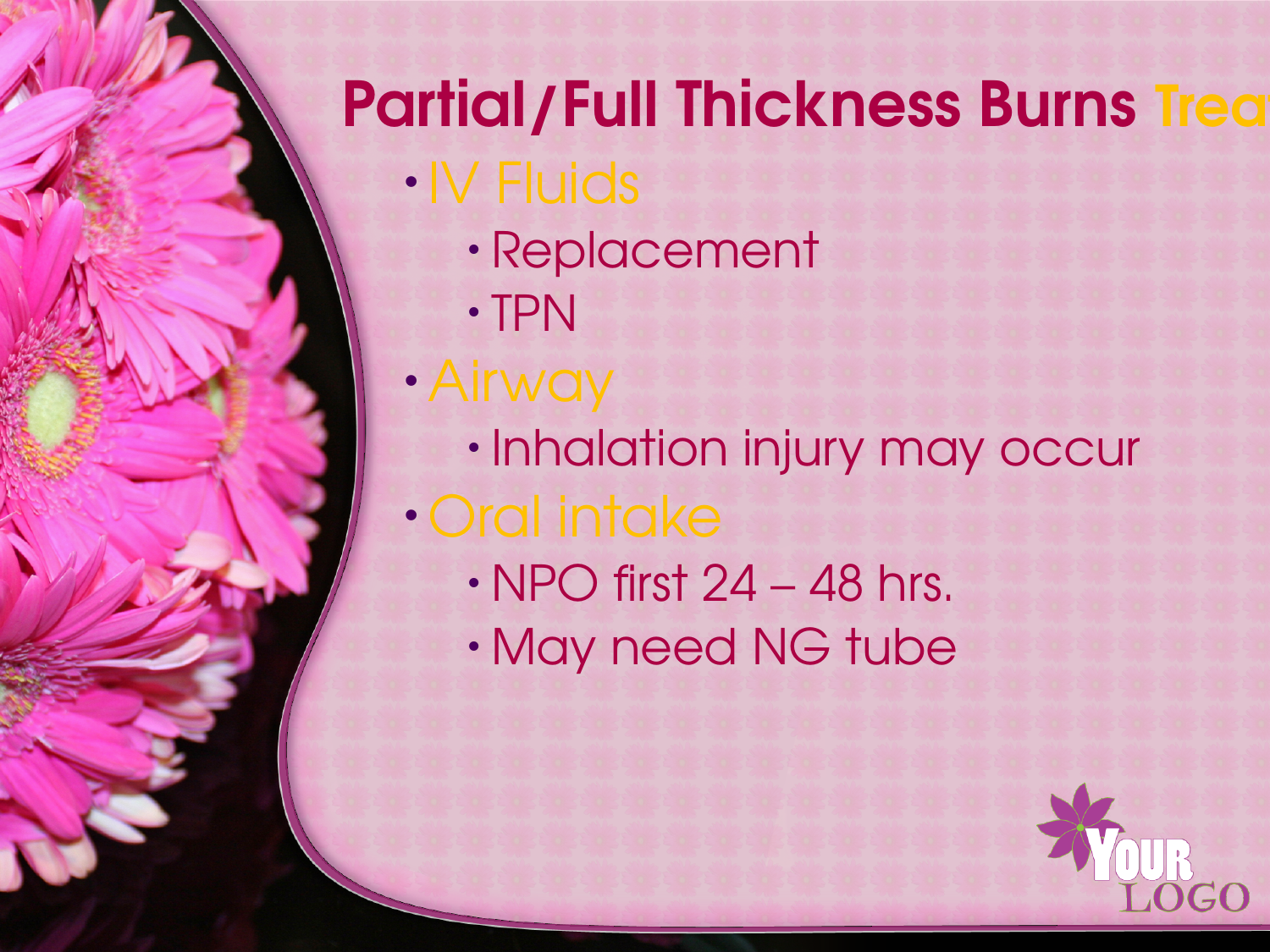

# Partial/Full Thickness Burns Treatment
IV Fluids
Replacement
TPN
Airway
Inhalation injury may occur
Oral intake
NPO first 24 – 48 hrs.
May need NG tube